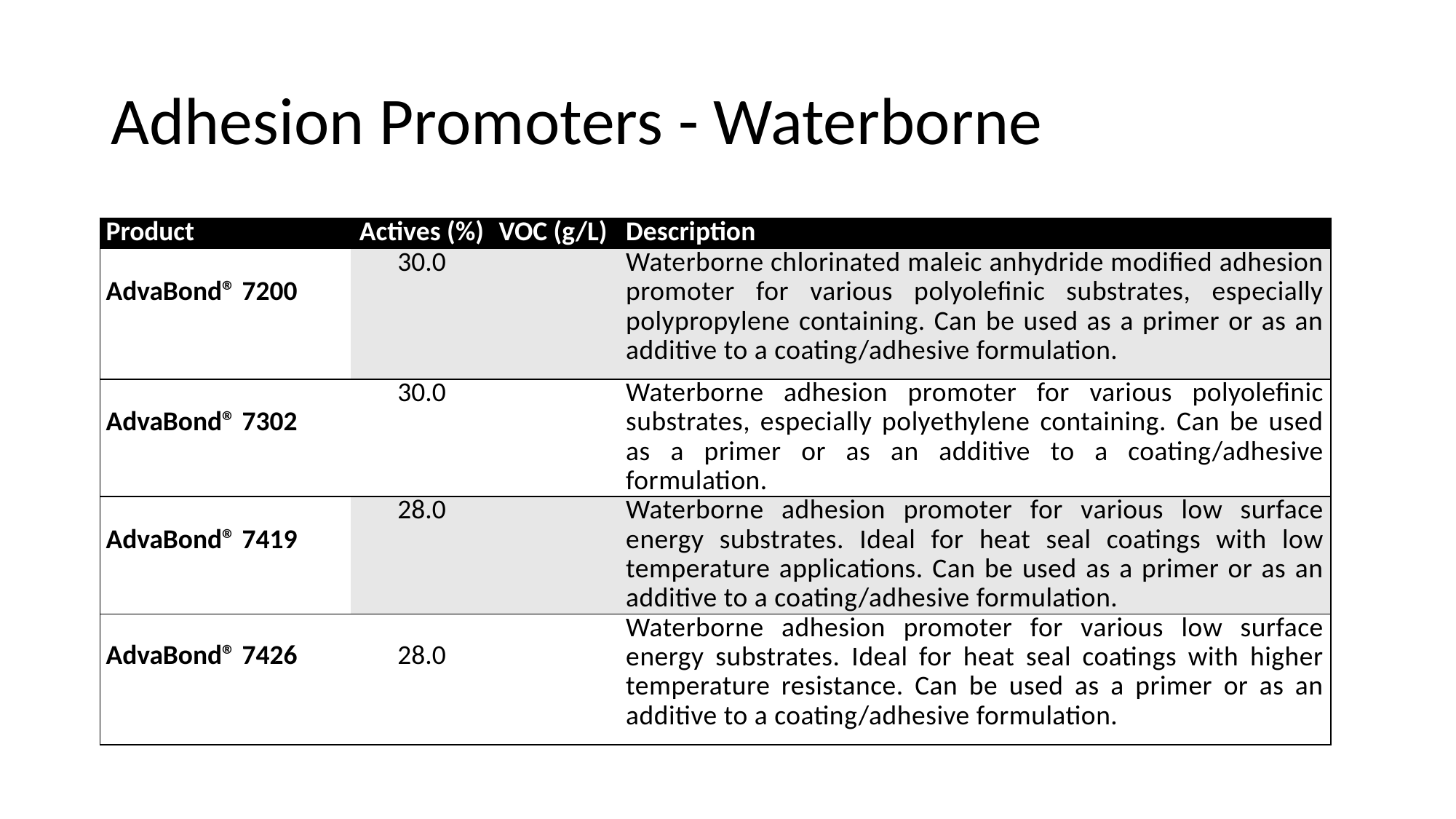

# Adhesion Promoters - Waterborne
| Product | Actives (%) | VOC (g/L) | Description |
| --- | --- | --- | --- |
| AdvaBond® 7200 | 30.0 |  | Waterborne chlorinated maleic anhydride modified adhesion promoter for various polyolefinic substrates, especially polypropylene containing. Can be used as a primer or as an additive to a coating/adhesive formulation. |
| AdvaBond® 7302 | 30.0 |  | Waterborne adhesion promoter for various polyolefinic substrates, especially polyethylene containing. Can be used as a primer or as an additive to a coating/adhesive formulation. |
| AdvaBond® 7419 | 28.0 |  | Waterborne adhesion promoter for various low surface energy substrates. Ideal for heat seal coatings with low temperature applications. Can be used as a primer or as an additive to a coating/adhesive formulation. |
| AdvaBond® 7426 | 28.0 |  | Waterborne adhesion promoter for various low surface energy substrates. Ideal for heat seal coatings with higher temperature resistance. Can be used as a primer or as an additive to a coating/adhesive formulation. |